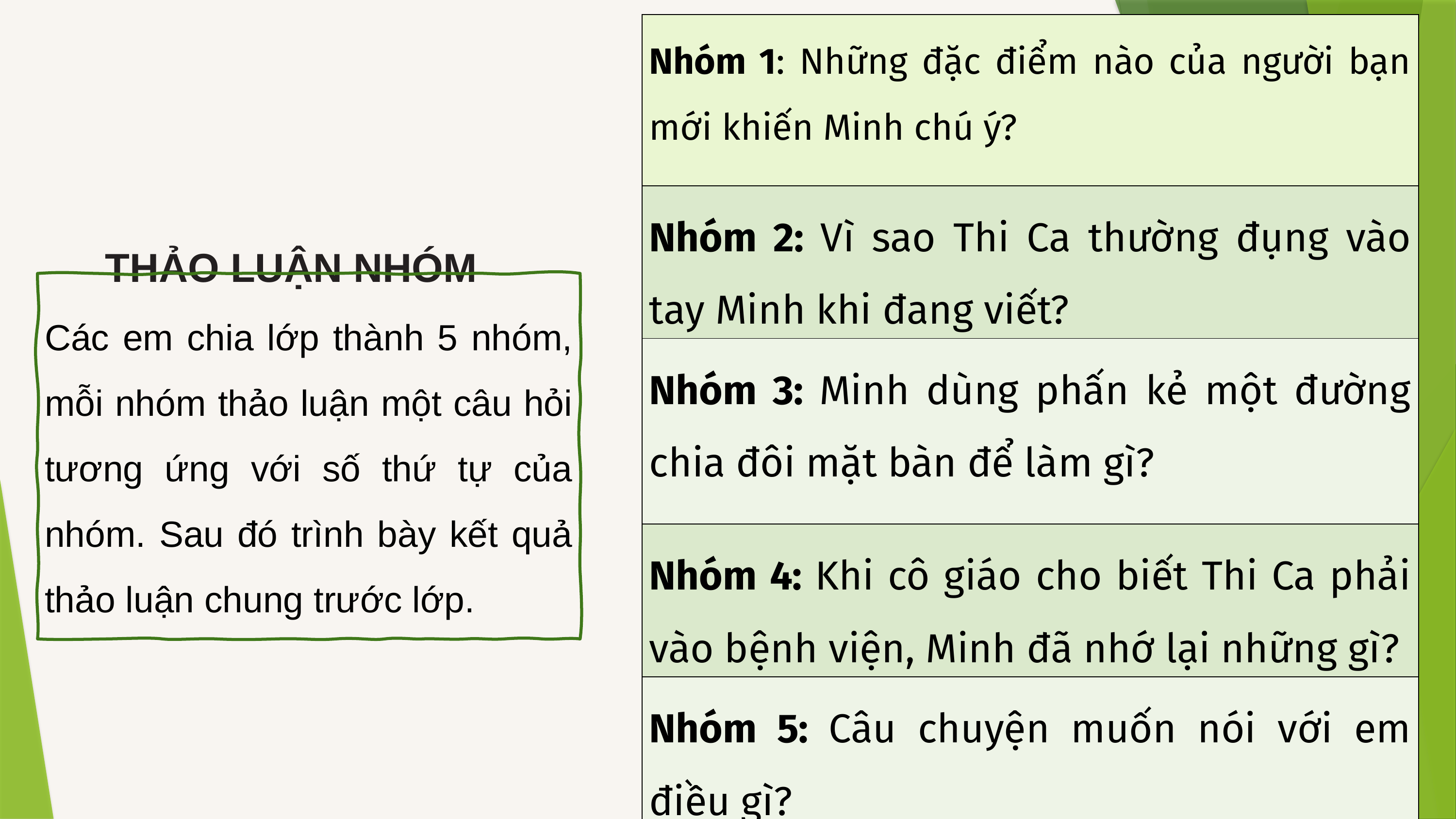

| Nhóm 1: Những đặc điểm nào của người bạn mới khiến Minh chú ý? |
| --- |
| Nhóm 2: Vì sao Thi Ca thường đụng vào tay Minh khi đang viết? |
| Nhóm 3: Minh dùng phấn kẻ một đường chia đôi mặt bàn để làm gì? |
| Nhóm 4: Khi cô giáo cho biết Thi Ca phải vào bệnh viện, Minh đã nhớ lại những gì? |
| Nhóm 5: Câu chuyện muốn nói với em điều gì? |
THẢO LUẬN NHÓM
Các em chia lớp thành 5 nhóm, mỗi nhóm thảo luận một câu hỏi tương ứng với số thứ tự của nhóm. Sau đó trình bày kết quả thảo luận chung trước lớp.

Respecting
the teacher
when
explaining